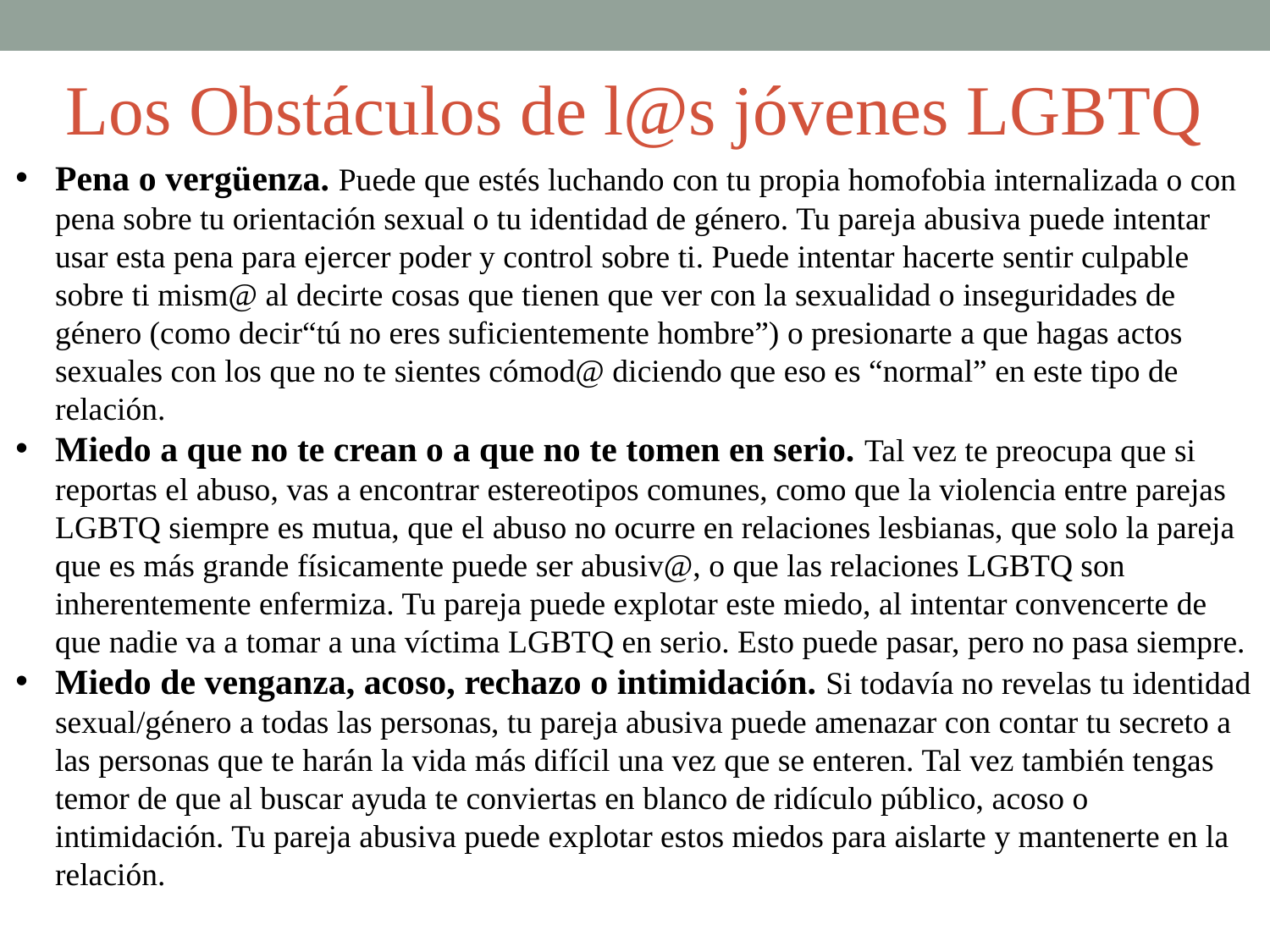

# Los Obstáculos de l@s jóvenes LGBTQ
Pena o vergüenza. Puede que estés luchando con tu propia homofobia internalizada o con pena sobre tu orientación sexual o tu identidad de género. Tu pareja abusiva puede intentar usar esta pena para ejercer poder y control sobre ti. Puede intentar hacerte sentir culpable sobre ti mism@ al decirte cosas que tienen que ver con la sexualidad o inseguridades de género (como decir“tú no eres suficientemente hombre”) o presionarte a que hagas actos sexuales con los que no te sientes cómod@ diciendo que eso es “normal” en este tipo de relación.
Miedo a que no te crean o a que no te tomen en serio. Tal vez te preocupa que si reportas el abuso, vas a encontrar estereotipos comunes, como que la violencia entre parejas LGBTQ siempre es mutua, que el abuso no ocurre en relaciones lesbianas, que solo la pareja que es más grande físicamente puede ser abusiv@, o que las relaciones LGBTQ son inherentemente enfermiza. Tu pareja puede explotar este miedo, al intentar convencerte de que nadie va a tomar a una víctima LGBTQ en serio. Esto puede pasar, pero no pasa siempre.
Miedo de venganza, acoso, rechazo o intimidación. Si todavía no revelas tu identidad sexual/género a todas las personas, tu pareja abusiva puede amenazar con contar tu secreto a las personas que te harán la vida más difícil una vez que se enteren. Tal vez también tengas temor de que al buscar ayuda te conviertas en blanco de ridículo público, acoso o intimidación. Tu pareja abusiva puede explotar estos miedos para aislarte y mantenerte en la relación.